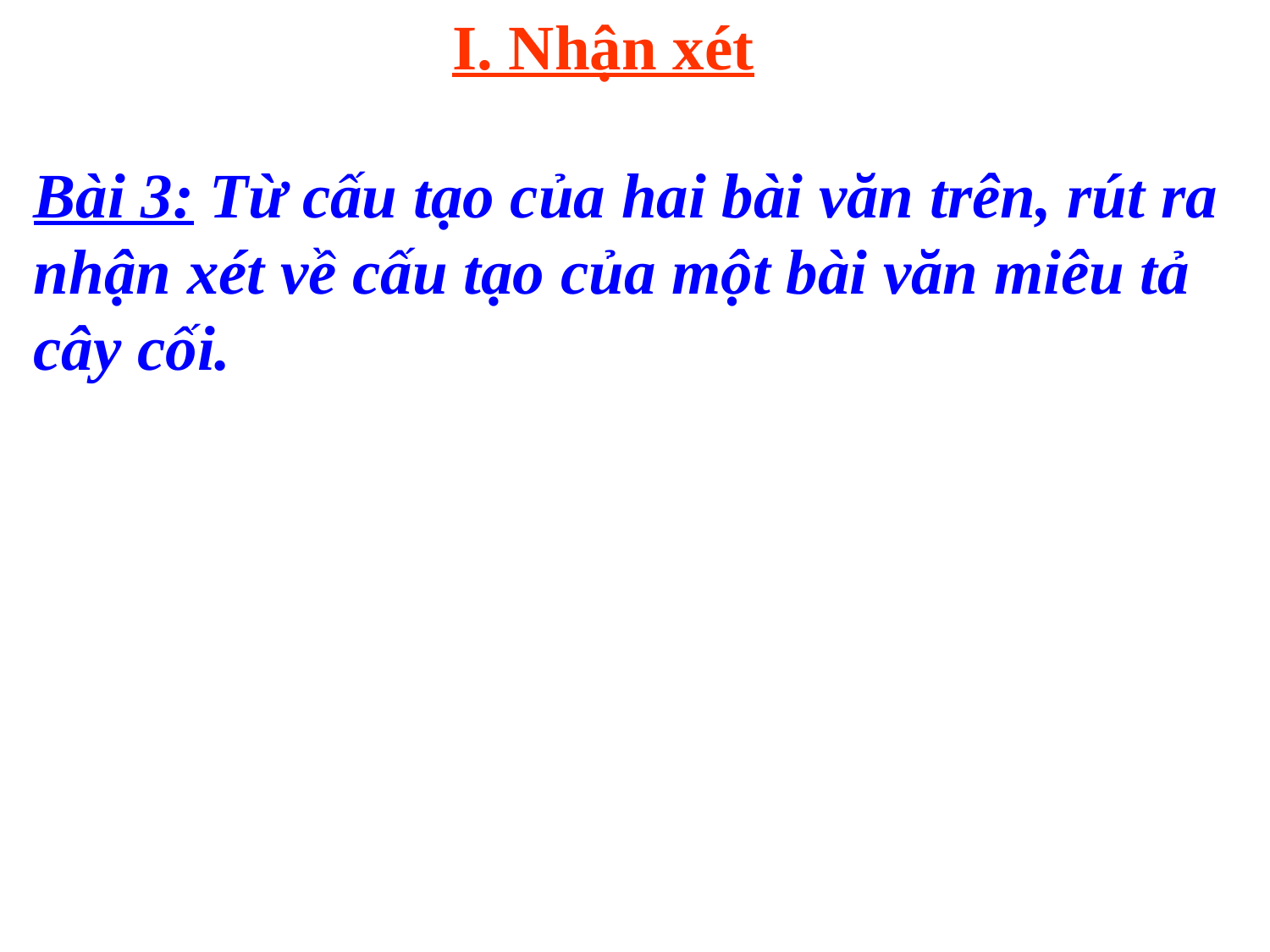

I. Nhận xét

Bài 3: Từ cấu tạo của hai bài văn trên, rút ra nhận xét về cấu tạo của một bài văn miêu tả cây cối.